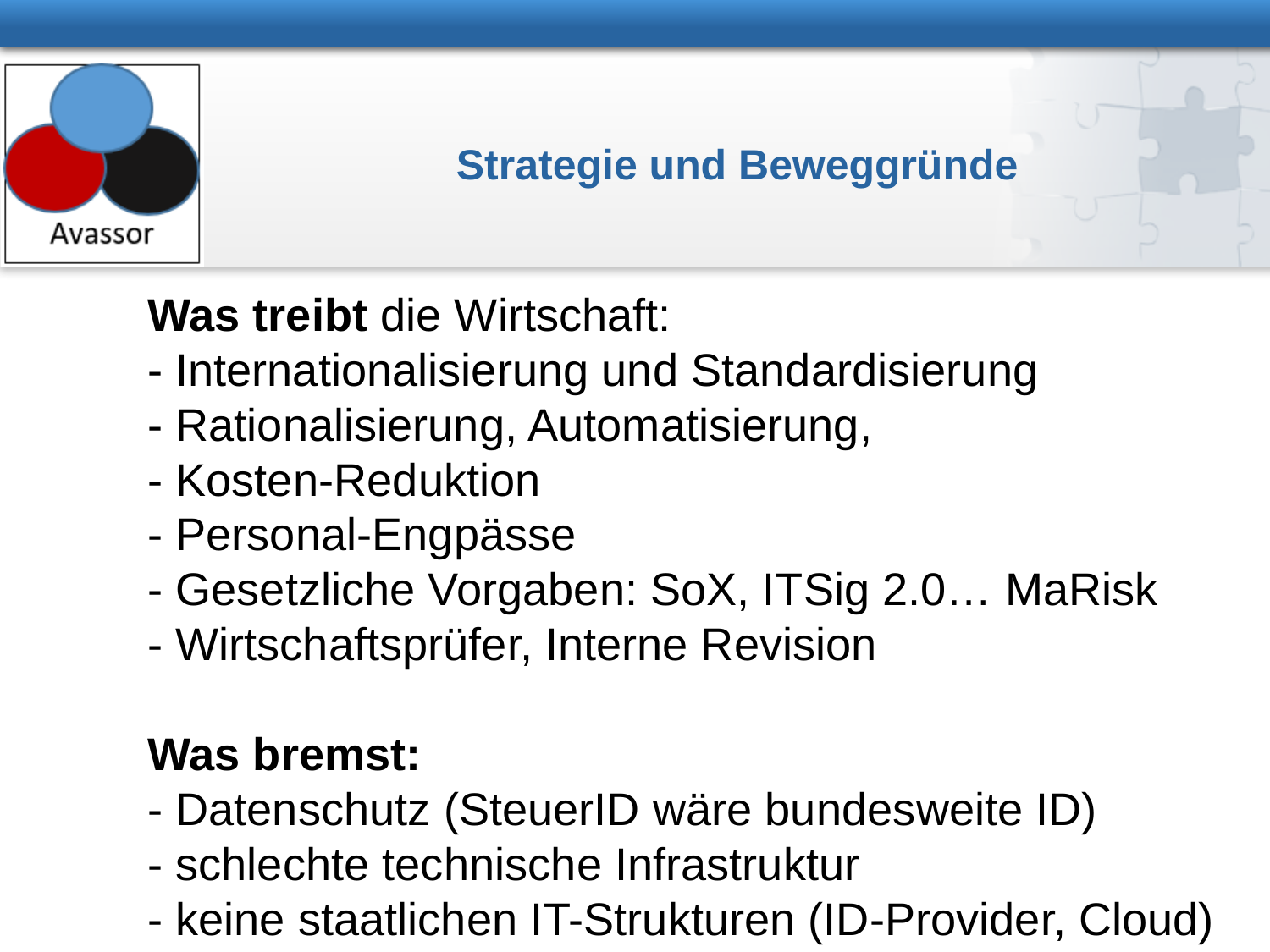

Strategie und Beweggründe
# Was treibt die Wirtschaft: - Internationalisierung und Standardisierung - Rationalisierung, Automatisierung, - Kosten-Reduktion - Personal-Engpässe - Gesetzliche Vorgaben: SoX, ITSig 2.0… MaRisk - Wirtschaftsprüfer, Interne Revision Was bremst: - Datenschutz (SteuerID wäre bundesweite ID) - schlechte technische Infrastruktur - keine staatlichen IT-Strukturen (ID-Provider, Cloud)